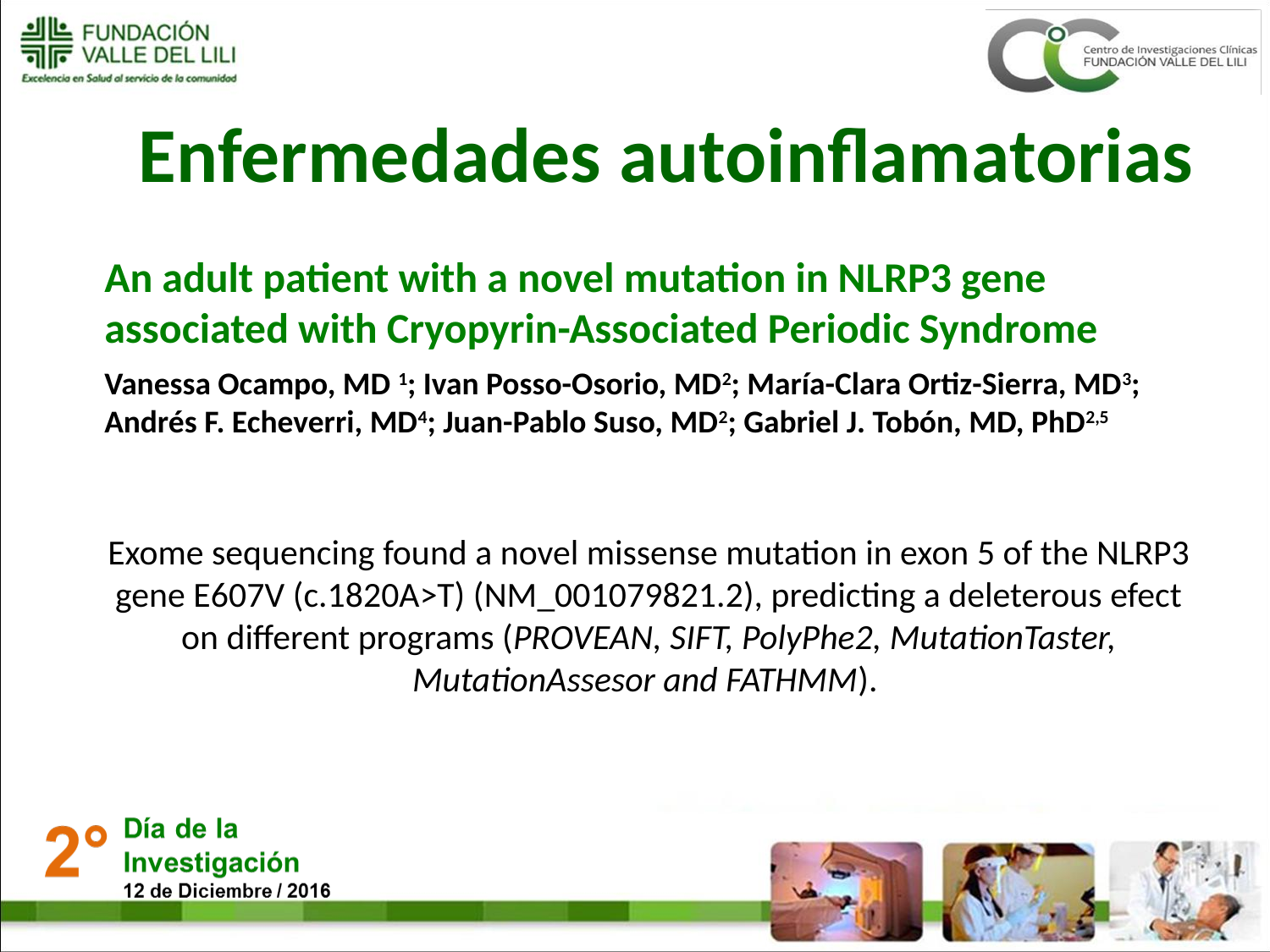

# Enfermedades autoinflamatorias
An adult patient with a novel mutation in NLRP3 gene associated with Cryopyrin-Associated Periodic Syndrome
Vanessa Ocampo, MD 1; Ivan Posso-Osorio, MD2; María-Clara Ortiz-Sierra, MD3; Andrés F. Echeverri, MD4; Juan-Pablo Suso, MD2; Gabriel J. Tobón, MD, PhD2,5

Exome sequencing found a novel missense mutation in exon 5 of the NLRP3 gene E607V (c.1820A>T) (NM_001079821.2), predicting a deleterous efect on different programs (PROVEAN, SIFT, PolyPhe2, MutationTaster, MutationAssesor and FATHMM).